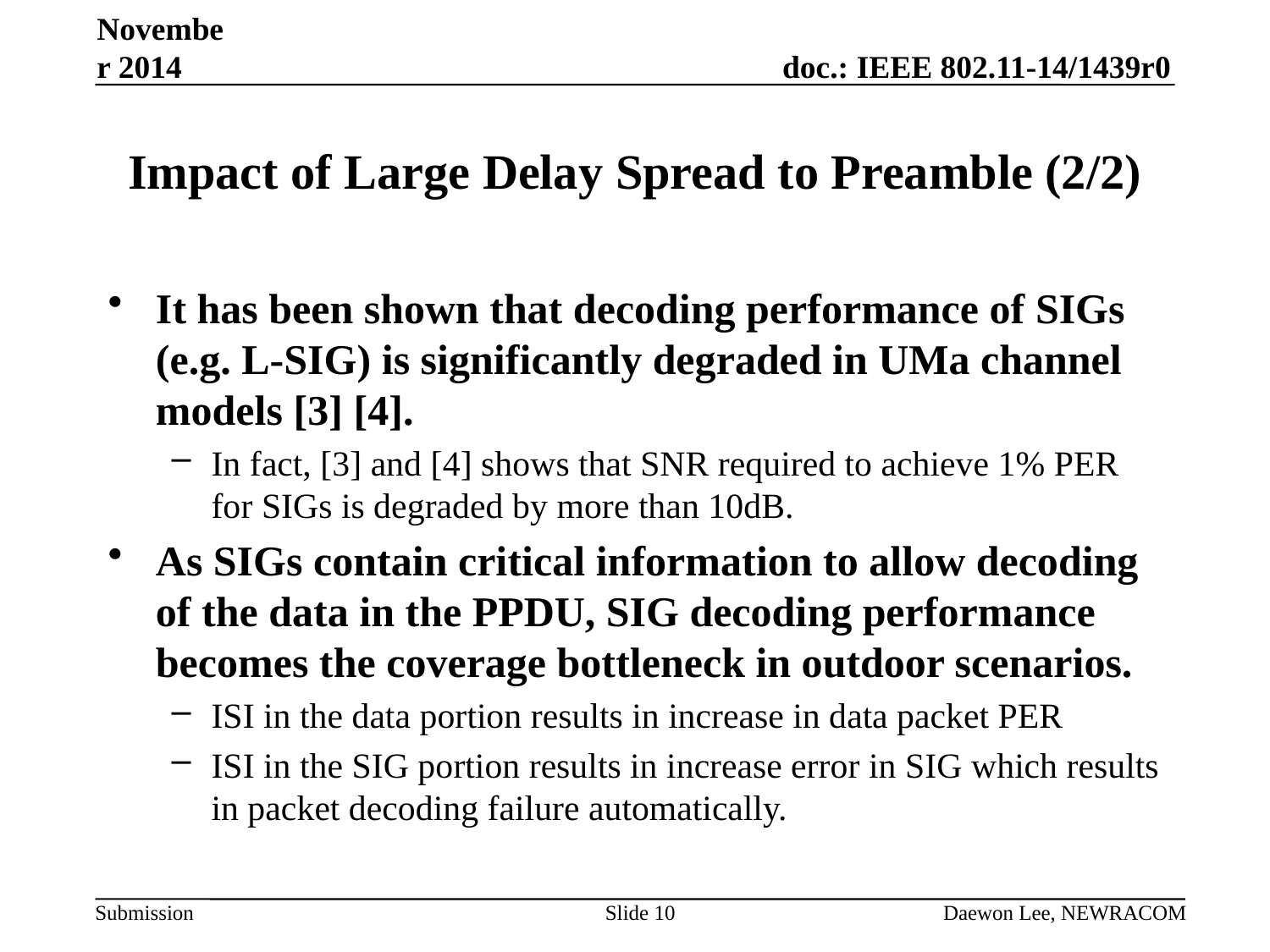

November 2014
# Impact of Large Delay Spread to Preamble (2/2)
It has been shown that decoding performance of SIGs (e.g. L-SIG) is significantly degraded in UMa channel models [3] [4].
In fact, [3] and [4] shows that SNR required to achieve 1% PER for SIGs is degraded by more than 10dB.
As SIGs contain critical information to allow decoding of the data in the PPDU, SIG decoding performance becomes the coverage bottleneck in outdoor scenarios.
ISI in the data portion results in increase in data packet PER
ISI in the SIG portion results in increase error in SIG which results in packet decoding failure automatically.

Slide 10
Daewon Lee, NEWRACOM